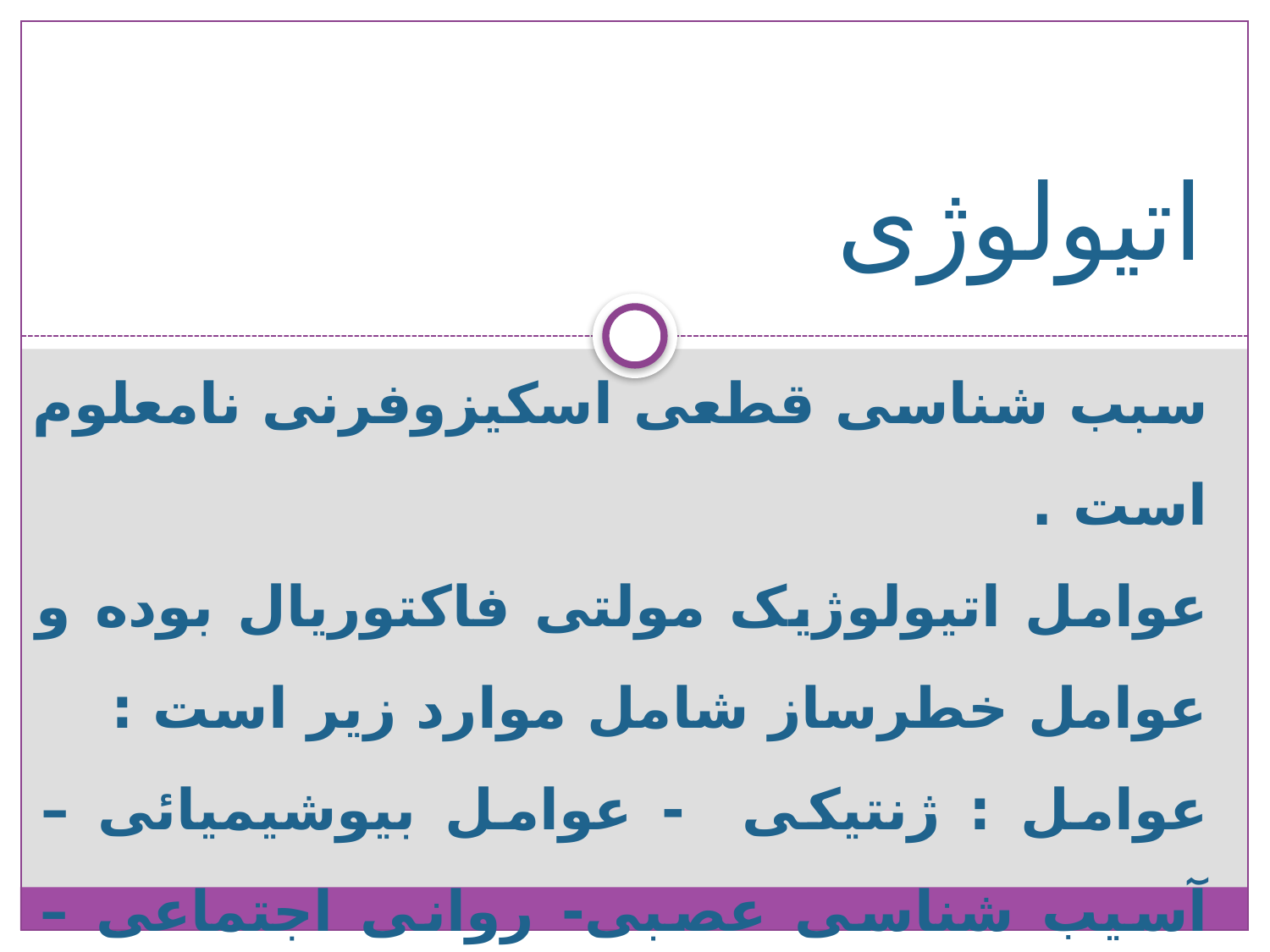

# اتیولوژی
سبب شناسی قطعی اسکیزوفرنی نامعلوم است .
عوامل اتیولوژیک مولتی فاکتوریال بوده و عوامل خطرساز شامل موارد زیر است :
عوامل : ژنتیکی  - عوامل بیوشیمیائی – آسیب شناسی عصبی- روانی اجتماعی – فرهنگی اقتصادی